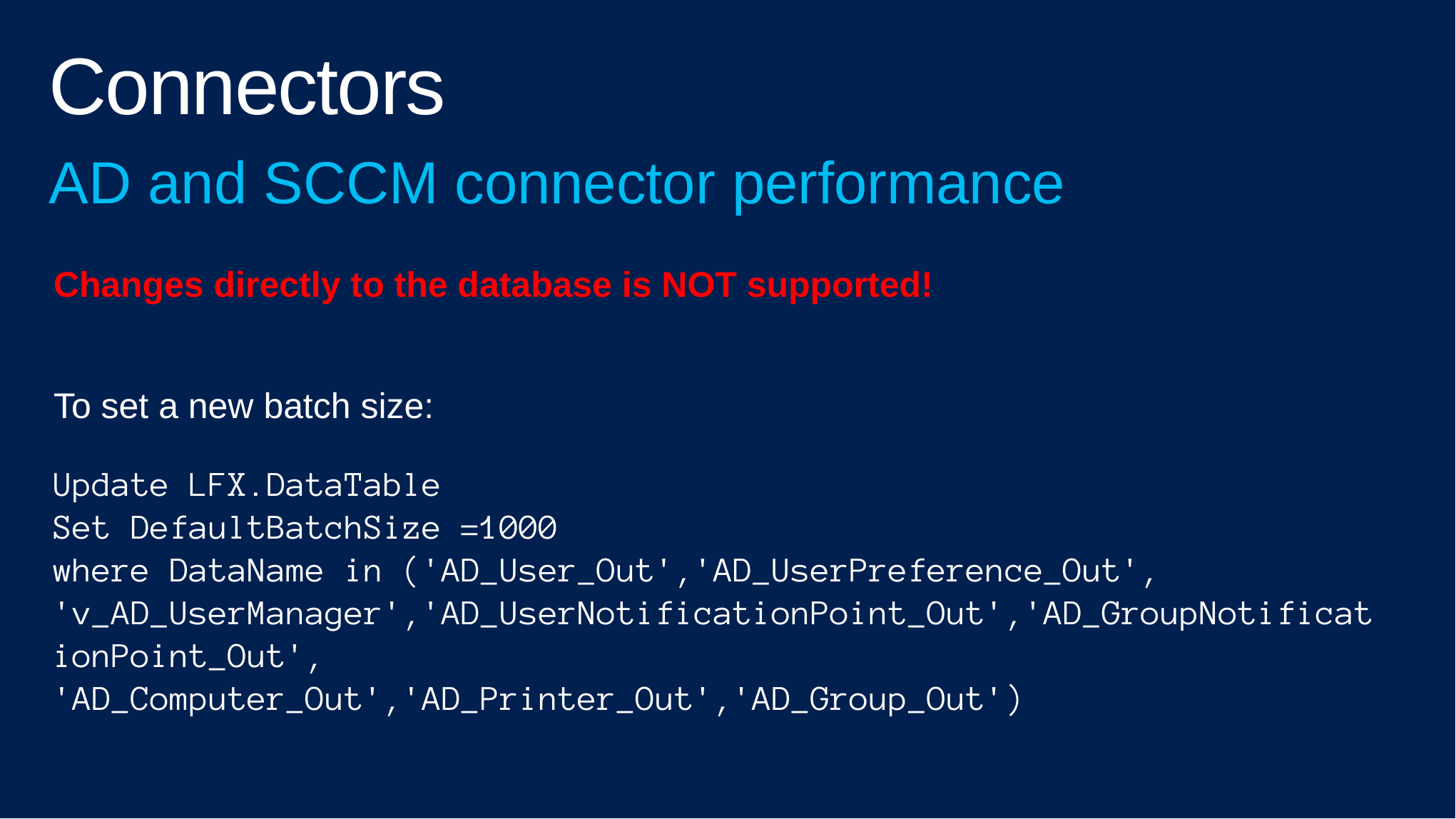

# Connectors

AD and SCCM connector performance

Changes directly to the database is NOT supported!
To set a new batch size:
Update LFX.DataTable
Set DefaultBatchSize =1000
where DataName in ('AD_User_Out','AD_UserPreference_Out',
'v_AD_UserManager','AD_UserNotificationPoint_Out','AD_GroupNotificationPoint_Out',
'AD_Computer_Out','AD_Printer_Out','AD_Group_Out')